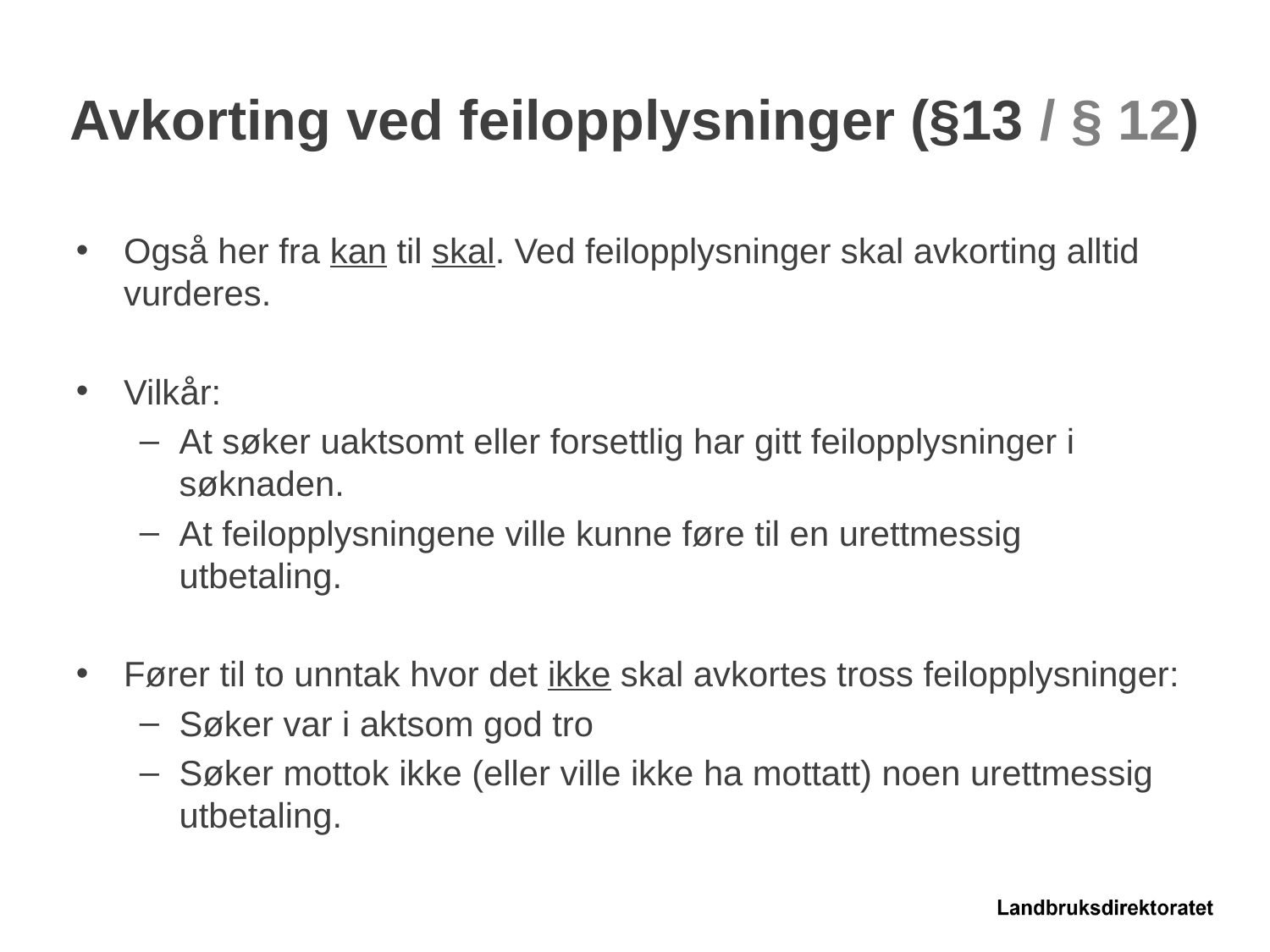

# Avkorting ved feilopplysninger (§13 / § 12)
Også her fra kan til skal. Ved feilopplysninger skal avkorting alltid vurderes.

Vilkår:
At søker uaktsomt eller forsettlig har gitt feilopplysninger i søknaden.
At feilopplysningene ville kunne føre til en urettmessig utbetaling.

Fører til to unntak hvor det ikke skal avkortes tross feilopplysninger:
Søker var i aktsom god tro
Søker mottok ikke (eller ville ikke ha mottatt) noen urettmessig utbetaling.